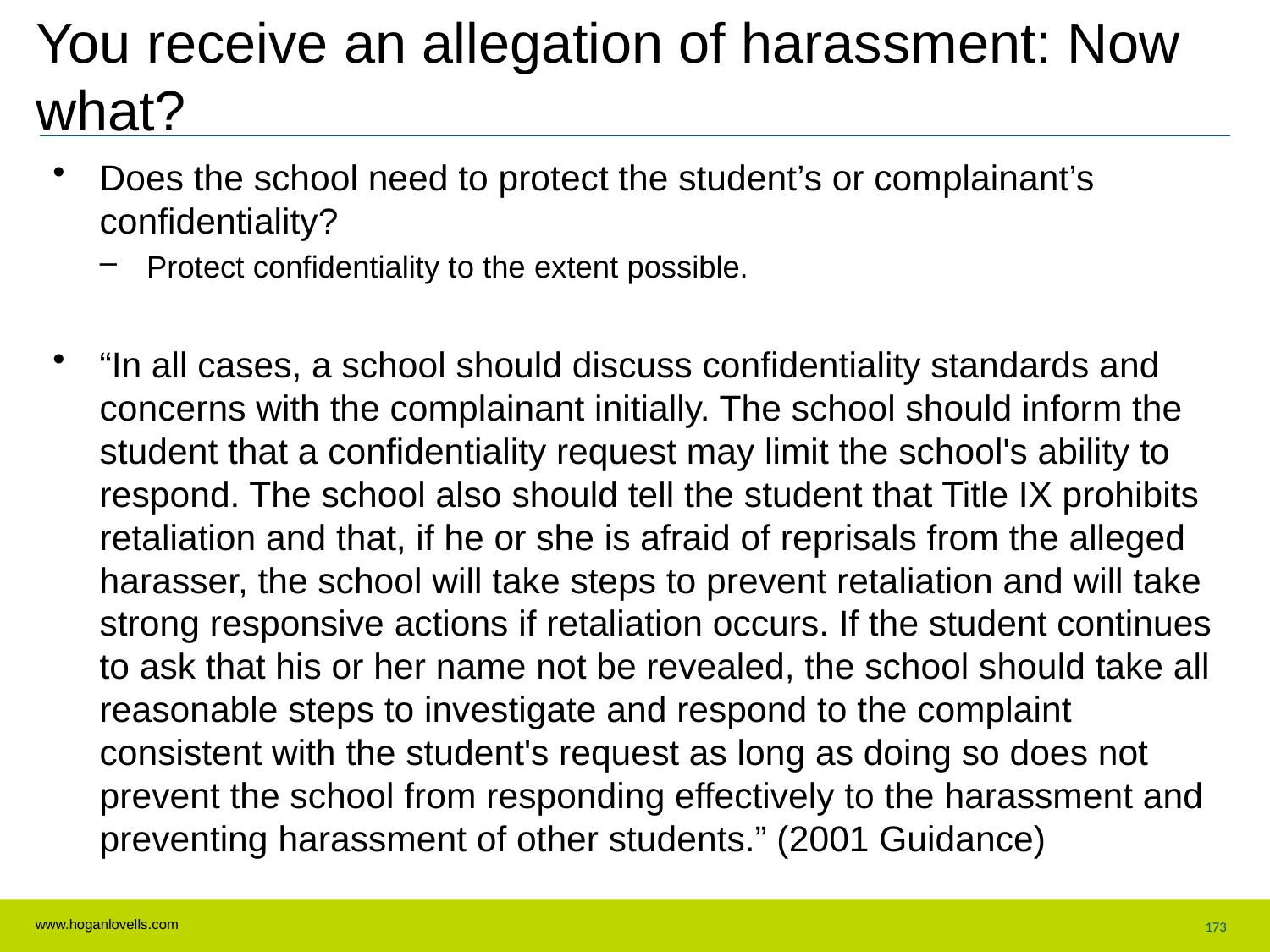

# You receive an allegation of harassment: Now what?
Does the school need to protect the student’s or complainant’s confidentiality?
Protect confidentiality to the extent possible.

“In all cases, a school should discuss confidentiality standards and concerns with the complainant initially. The school should inform the student that a confidentiality request may limit the school's ability to respond. The school also should tell the student that Title IX prohibits retaliation and that, if he or she is afraid of reprisals from the alleged harasser, the school will take steps to prevent retaliation and will take strong responsive actions if retaliation occurs. If the student continues to ask that his or her name not be revealed, the school should take all reasonable steps to investigate and respond to the complaint consistent with the student's request as long as doing so does not prevent the school from responding effectively to the harassment and preventing harassment of other students.” (2001 Guidance)

173